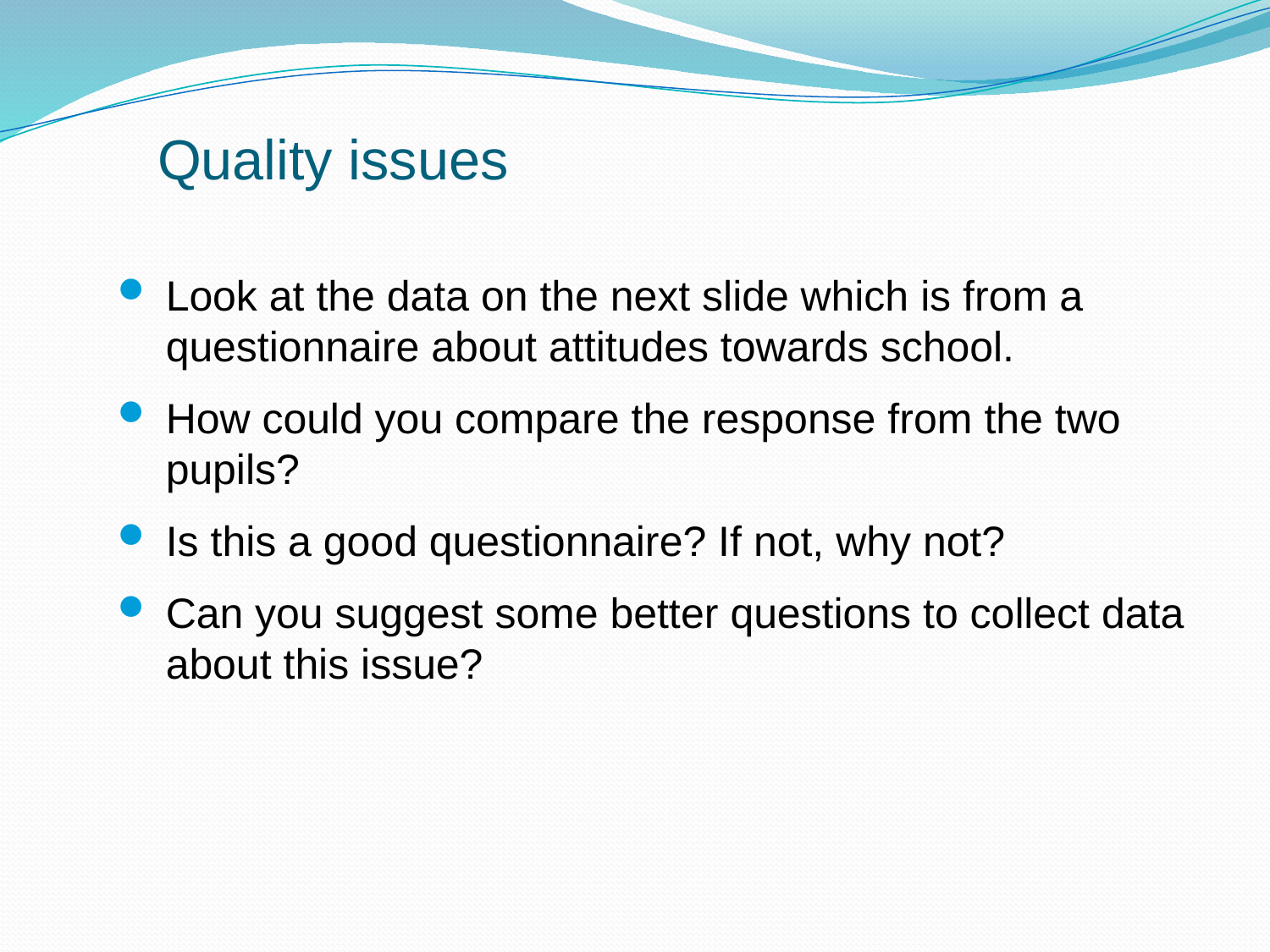

# Quality issues
Look at the data on the next slide which is from a questionnaire about attitudes towards school.
How could you compare the response from the two pupils?
Is this a good questionnaire? If not, why not?
Can you suggest some better questions to collect data about this issue?